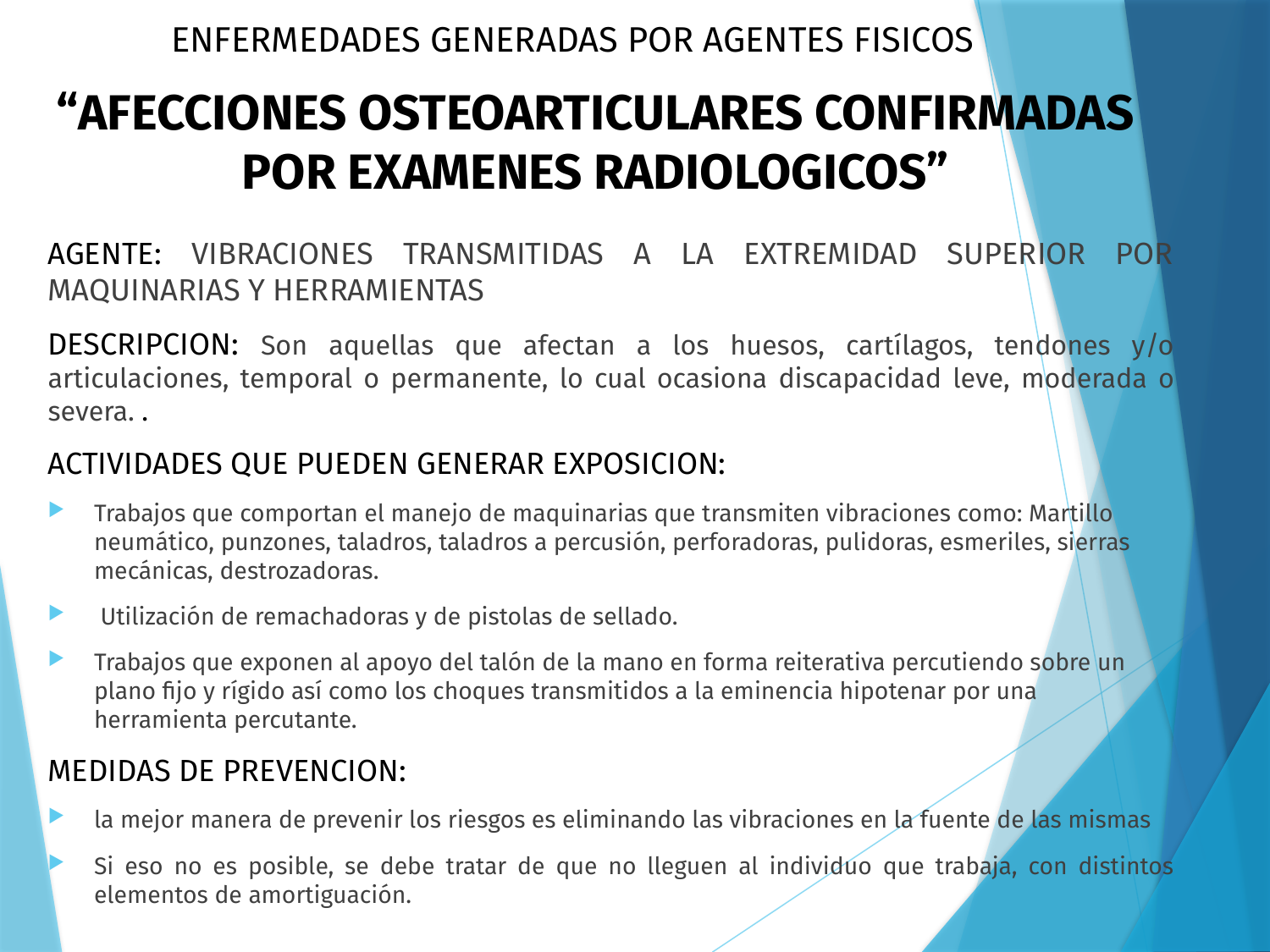

# ENFERMEDADES GENERADAS POR AGENTES FISICOS
“AFECCIONES OSTEOARTICULARES CONFIRMADAS POR EXAMENES RADIOLOGICOS”
AGENTE: VIBRACIONES TRANSMITIDAS A LA EXTREMIDAD SUPERIOR POR MAQUINARIAS Y HERRAMIENTAS
DESCRIPCION: Son aquellas que afectan a los huesos, cartílagos, tendones y/o articulaciones, temporal o permanente, lo cual ocasiona discapacidad leve, moderada o severa. .
ACTIVIDADES QUE PUEDEN GENERAR EXPOSICION:
Trabajos que comportan el manejo de maquinarias que transmiten vibraciones como: Martillo neumático, punzones, taladros, taladros a percusión, perforadoras, pulidoras, esmeriles, sierras mecánicas, destrozadoras.
 Utilización de remachadoras y de pistolas de sellado.
Trabajos que exponen al apoyo del talón de la mano en forma reiterativa percutiendo sobre un plano fijo y rígido así como los choques transmitidos a la eminencia hipotenar por una herramienta percutante.
MEDIDAS DE PREVENCION:
la mejor manera de prevenir los riesgos es eliminando las vibraciones en la fuente de las mismas
Si eso no es posible, se debe tratar de que no lleguen al individuo que trabaja, con distintos elementos de amortiguación.